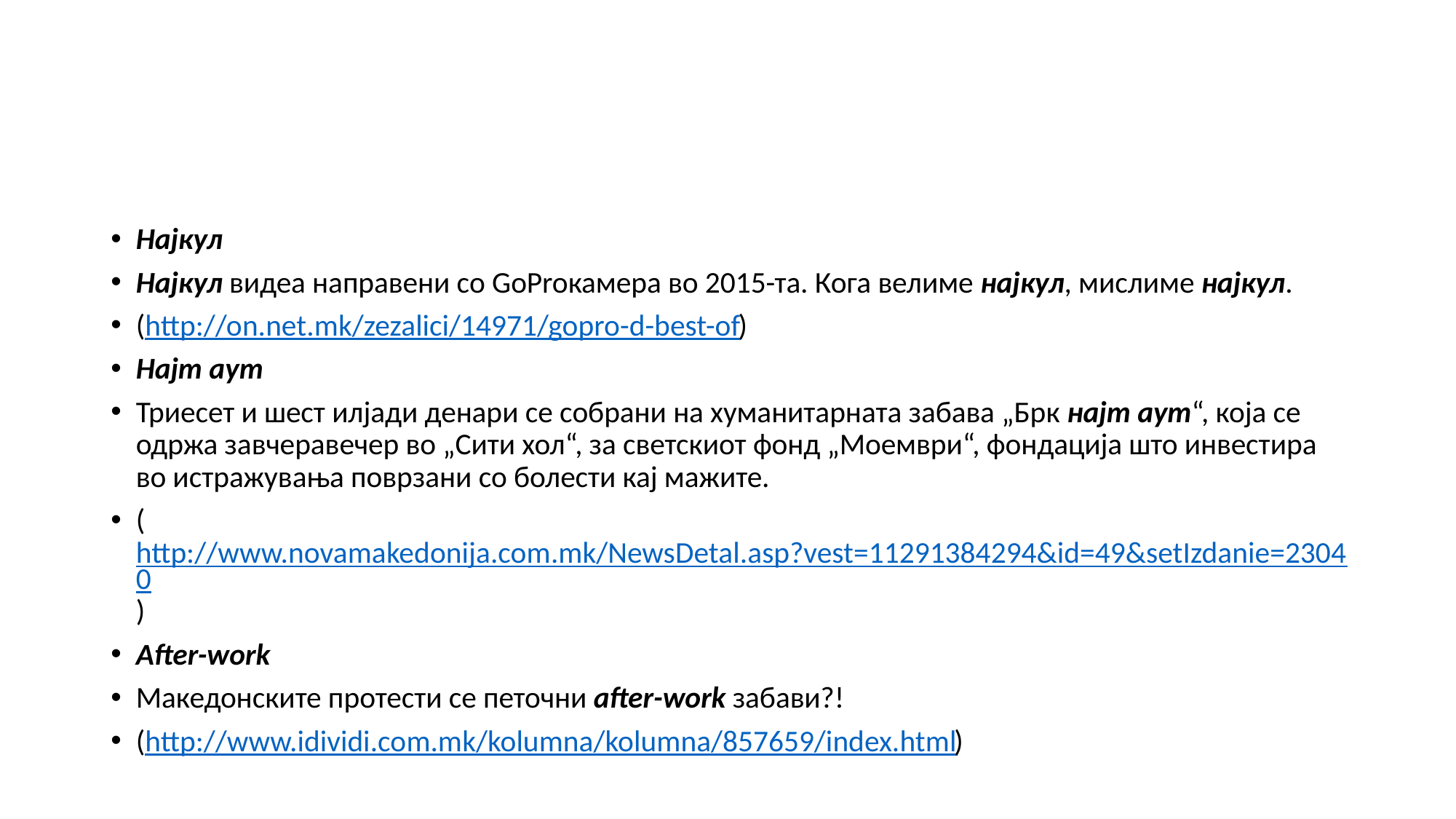

#
Најкул
Најкул видеа направени со GoProкамера во 2015-та. Кога велиме најкул, мислиме најкул.
(http://on.net.mk/zezalici/14971/gopro-d-best-of)
Најт аут
Триесет и шест илјади денари се собрани на хуманитарната забава „Брк најт аут“, која се одржа завчеравечер во „Сити хол“, за светскиот фонд „Моември“, фондација што инвестира во истражувања поврзани со болести кај мажите.
(http://www.novamakedonija.com.mk/NewsDetal.asp?vest=11291384294&id=49&setIzdanie=23040)
After-work
Македонските протести се петочни after-work забави?!
(http://www.idividi.com.mk/kolumna/kolumna/857659/index.html)